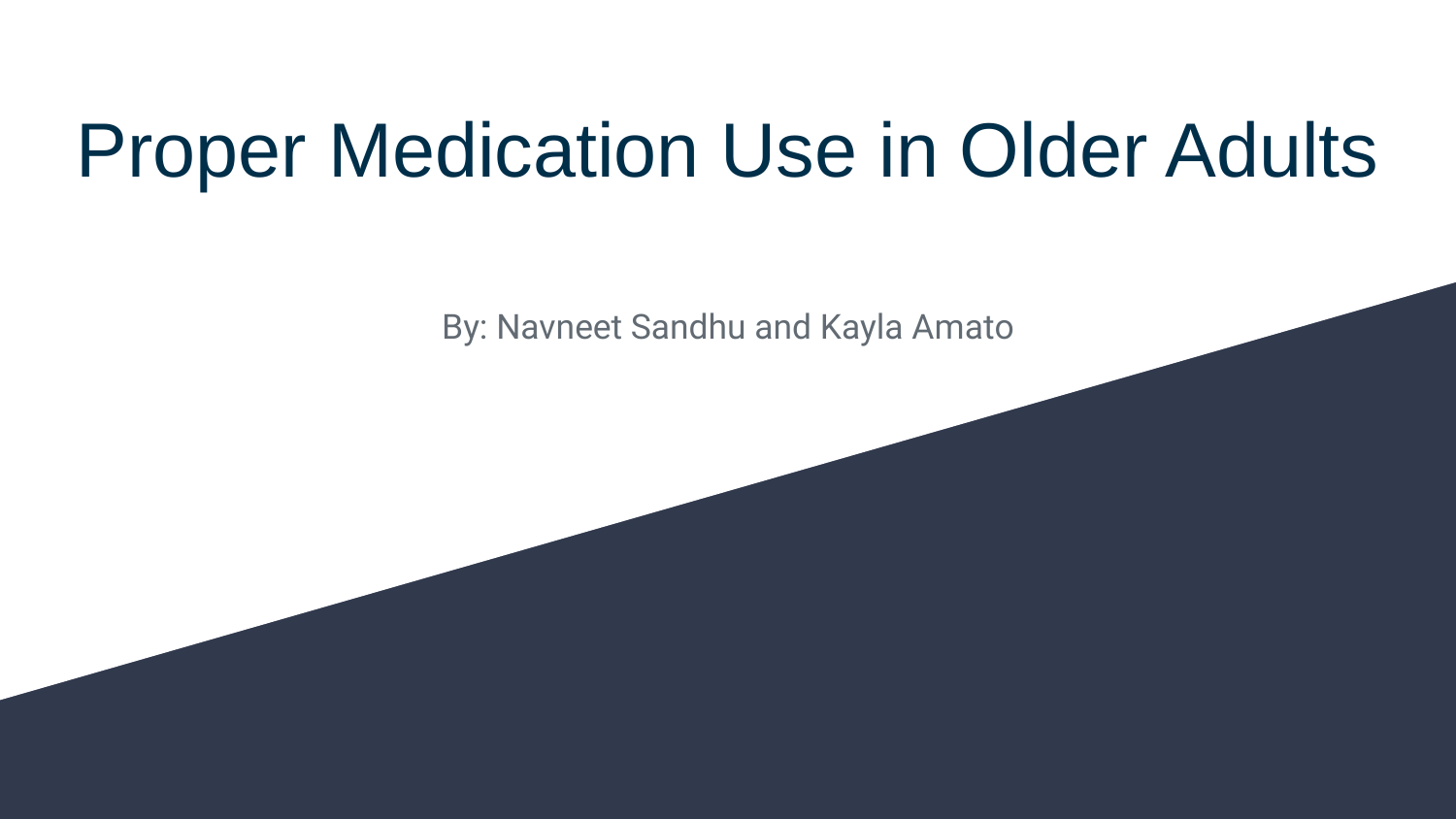

# Proper Medication Use in Older Adults
By: Navneet Sandhu and Kayla Amato